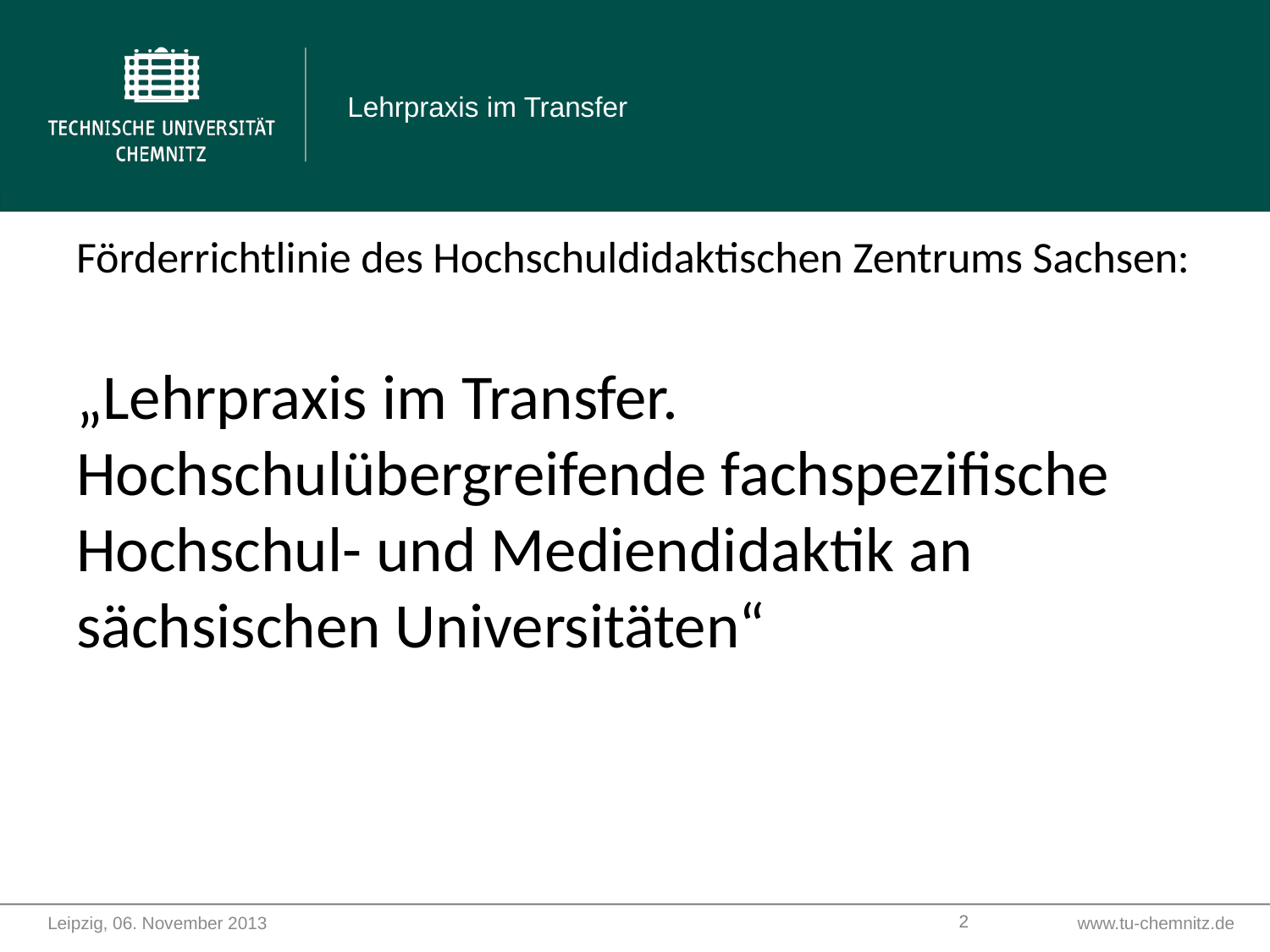

Lehrpraxis im Transfer
Förderrichtlinie des Hochschuldidaktischen Zentrums Sachsen:

„Lehrpraxis im Transfer. Hochschulübergreifende fachspezifische Hochschul- und Mediendidaktik an sächsischen Universitäten“
Leipzig, 06. November 2013
www.tu-chemnitz.de
		2